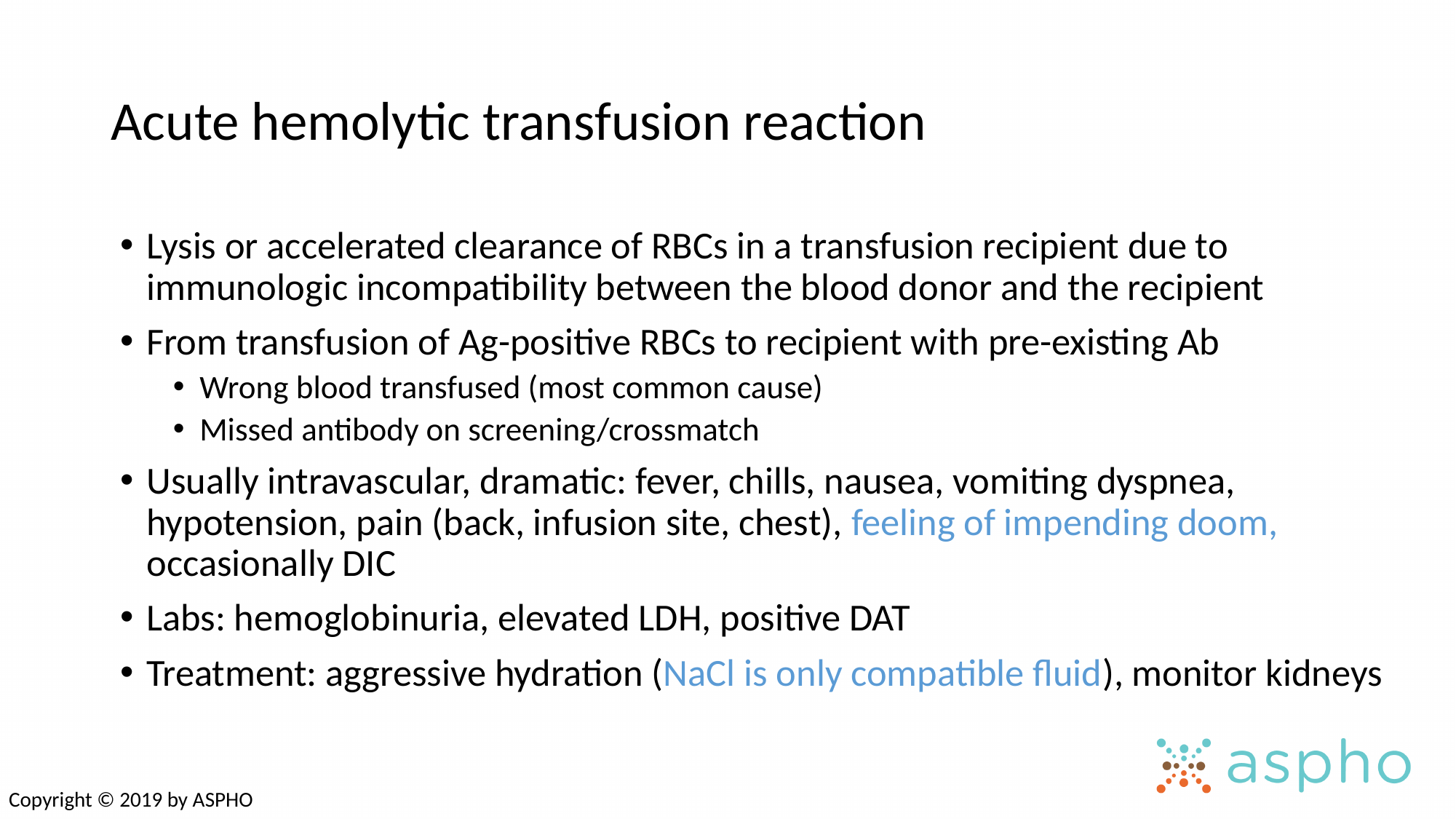

# Acute hemolytic transfusion reaction
Lysis or accelerated clearance of RBCs in a transfusion recipient due to immunologic incompatibility between the blood donor and the recipient
From transfusion of Ag-positive RBCs to recipient with pre-existing Ab
Wrong blood transfused (most common cause)
Missed antibody on screening/crossmatch
Usually intravascular, dramatic: fever, chills, nausea, vomiting dyspnea, hypotension, pain (back, infusion site, chest), feeling of impending doom, occasionally DIC
Labs: hemoglobinuria, elevated LDH, positive DAT
Treatment: aggressive hydration (NaCl is only compatible fluid), monitor kidneys
Copyright © 2019 by ASPHO